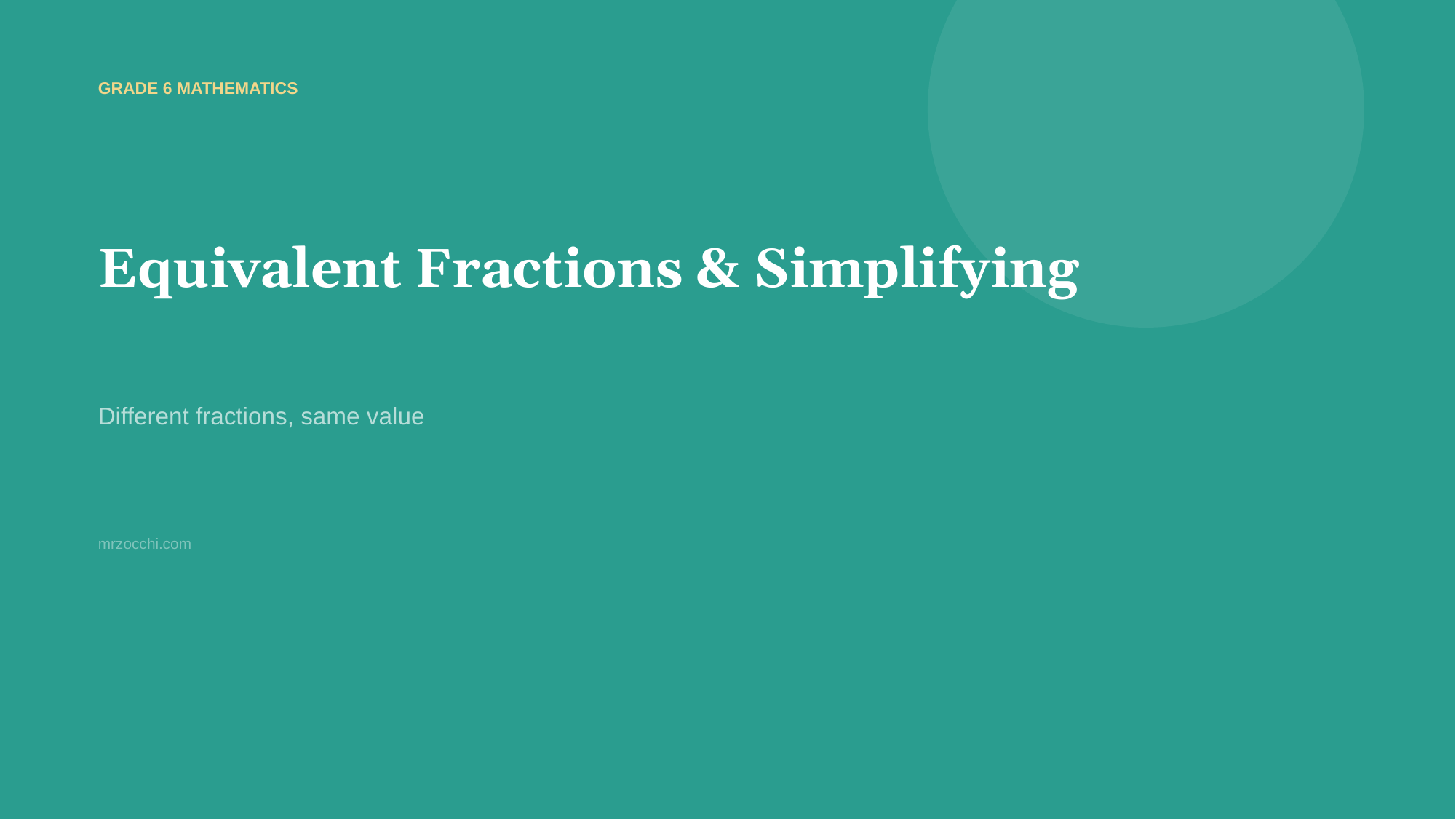

GRADE 6 MATHEMATICS
Equivalent Fractions & Simplifying
Different fractions, same value
mrzocchi.com